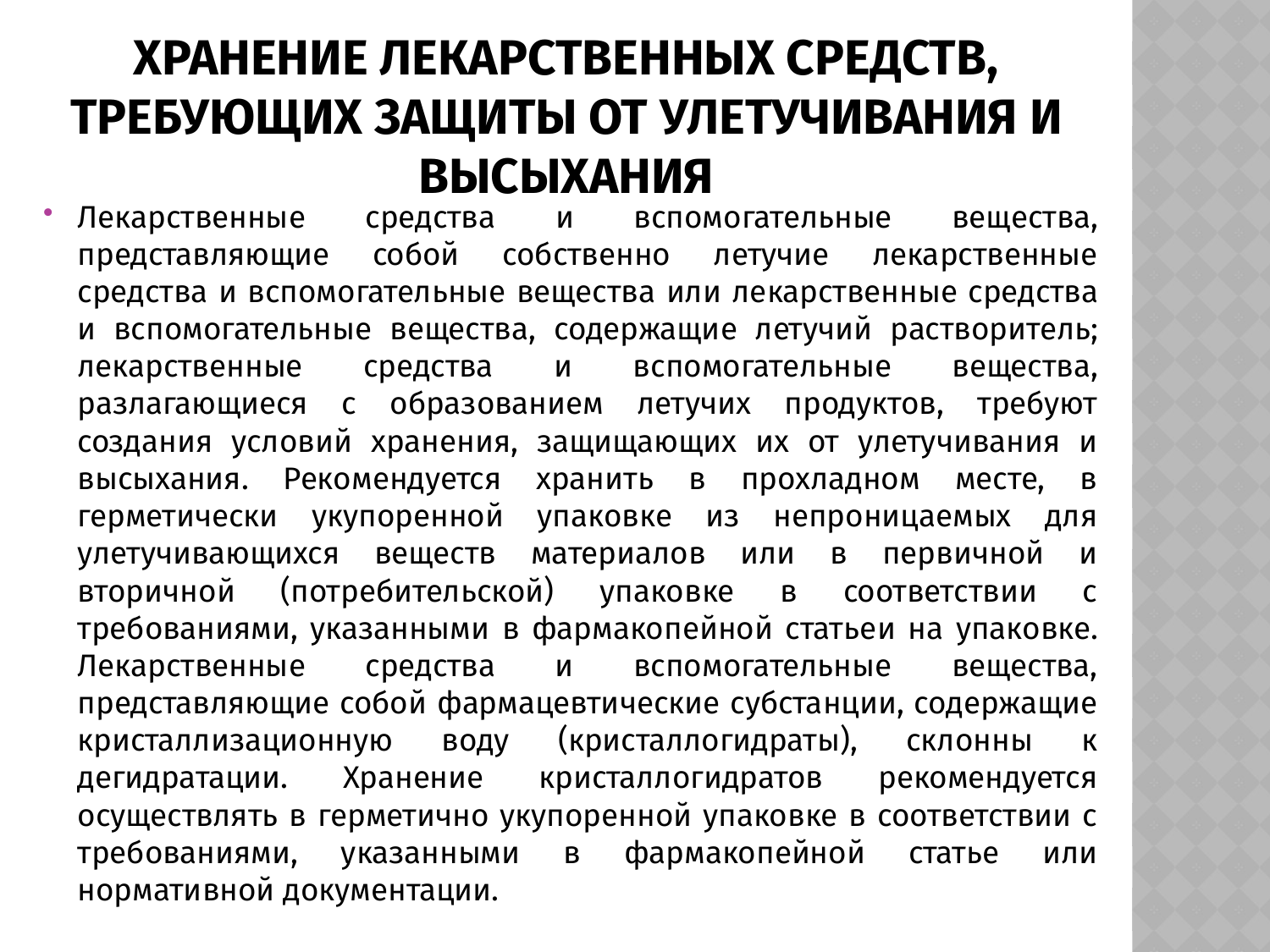

# Хранение лекарственных средств, требующих защиты от улетучивания и высыхания
Лекарственные средства и вспомогательные вещества, представляющие собой собственно летучие лекарственные средства и вспомогательные вещества или лекарственные средства и вспомогательные вещества, содержащие летучий растворитель; лекарственные средства и вспомогательные вещества, разлагающиеся с образованием летучих продуктов, требуют создания условий хранения, защищающих их от улетучивания и высыхания. Рекомендуется хранить в прохладном месте, в герметически укупоренной упаковке из непроницаемых для улетучивающихся веществ материалов или в первичной и вторичной (потребительской) упаковке в соответствии с требованиями, указанными в фармакопейной статьеи на упаковке. Лекарственные средства и вспомогательные вещества, представляющие собой фармацевтические субстанции, содержащие кристаллизационную воду (кристаллогидраты), склонны к дегидратации. Хранение кристаллогидратов рекомендуется осуществлять в герметично укупоренной упаковке в соответствии с требованиями, указанными в фармакопейной статье или нормативной документации.